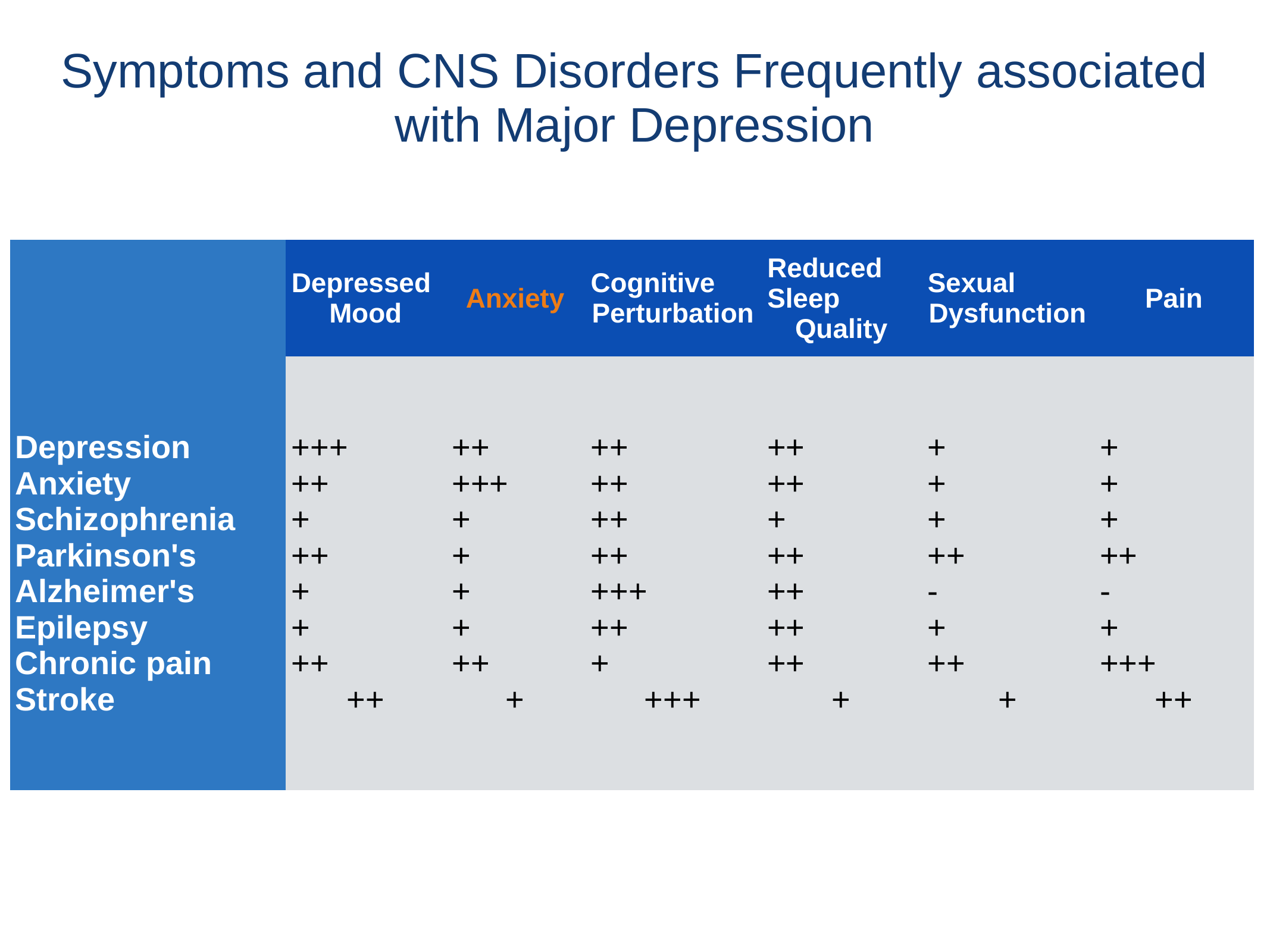

Symptoms and CNS Disorders Frequently associated with Major Depression
|  | Depressed Mood | Anxiety | Cognitive Perturbation | Reduced Sleep Quality | Sexual Dysfunction | Pain |
| --- | --- | --- | --- | --- | --- | --- |
| Depression Anxiety Schizophrenia Parkinson's Alzheimer's Epilepsy Chronic pain Stroke | +++ ++ + ++ + + ++ ++ | ++ +++ + + + + ++ + | ++ ++ ++ ++ +++ ++ + +++ | ++ ++ + ++ ++ ++ ++ + | + + + ++ - + ++ + | + + + ++ - + +++ ++ |